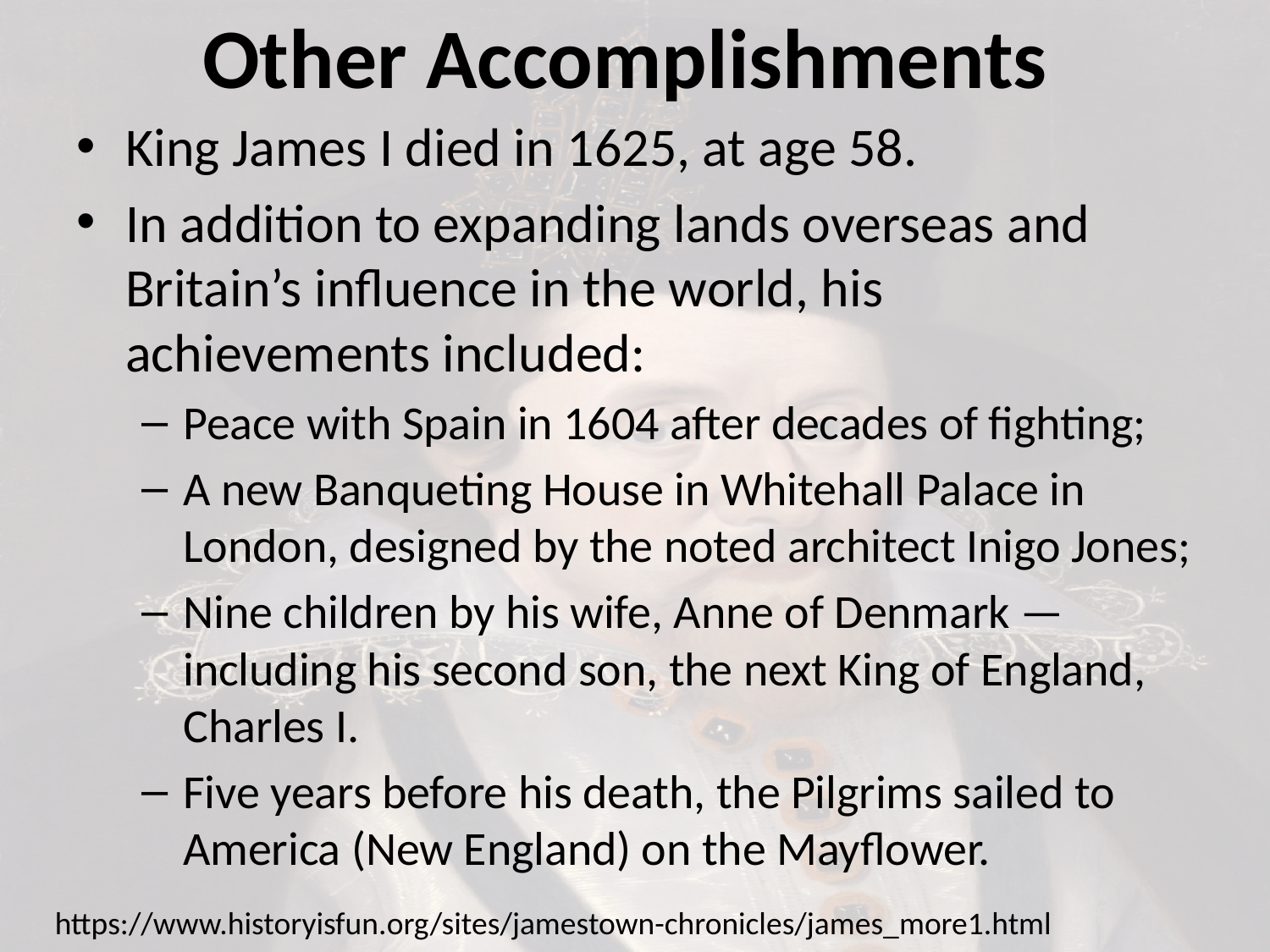

# Other Accomplishments
King James I died in 1625, at age 58.
In addition to expanding lands overseas and Britain’s influence in the world, his achievements included:
Peace with Spain in 1604 after decades of fighting;
A new Banqueting House in Whitehall Palace in London, designed by the noted architect Inigo Jones;
Nine children by his wife, Anne of Denmark — including his second son, the next King of England, Charles I.
Five years before his death, the Pilgrims sailed to America (New England) on the Mayflower.
https://www.historyisfun.org/sites/jamestown-chronicles/james_more1.html